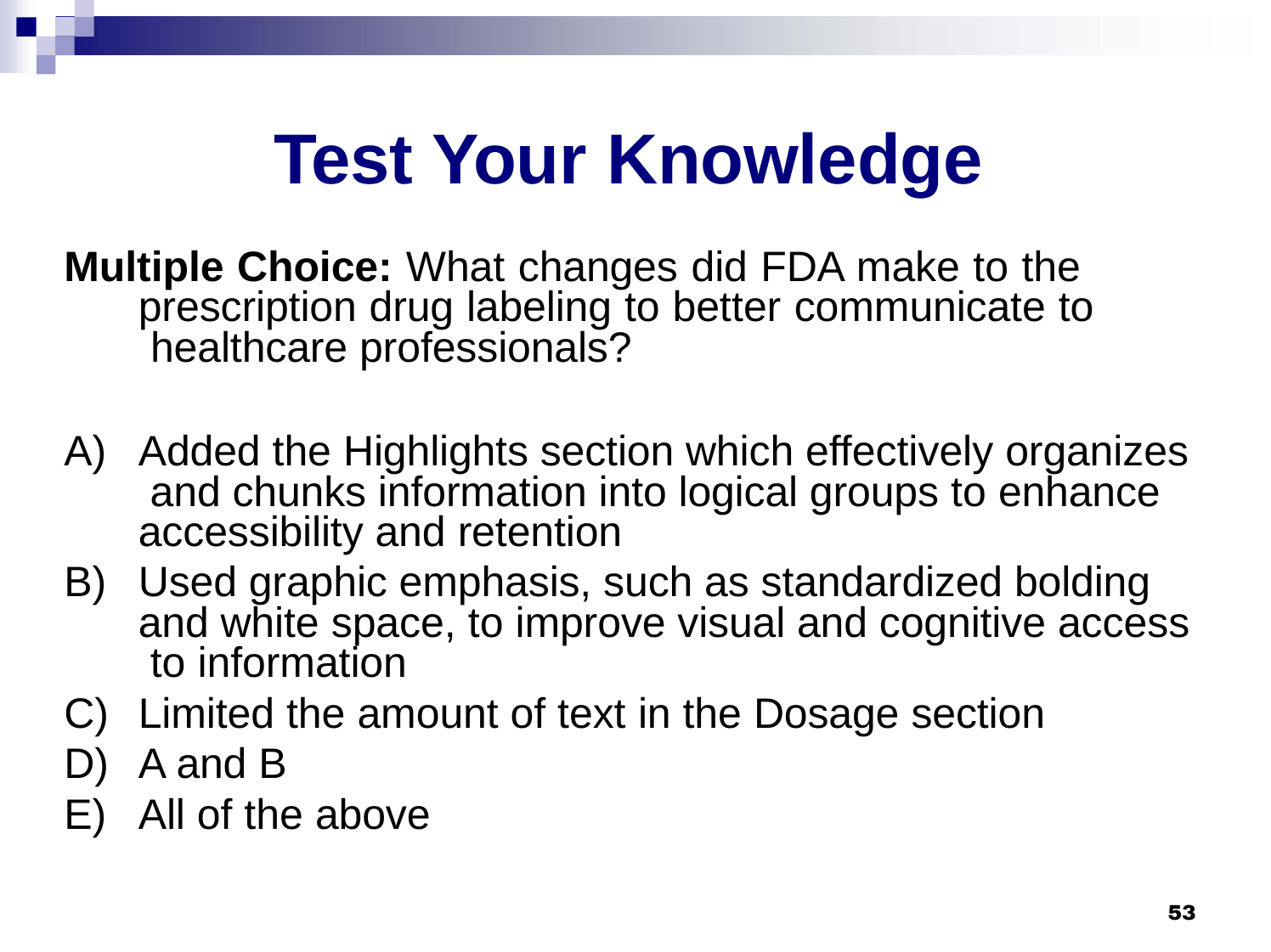

# Test Your Knowledge
Multiple Choice: What changes did FDA make to the  prescription drug labeling to better communicate to  healthcare professionals?

Added the Highlights section which effectively organizes  and chunks information into logical groups to enhance  accessibility and retention
Used graphic emphasis, such as standardized bolding  and white space, to improve visual and cognitive access  to information
Limited the amount of text in the Dosage section
A and B
All of the above
53